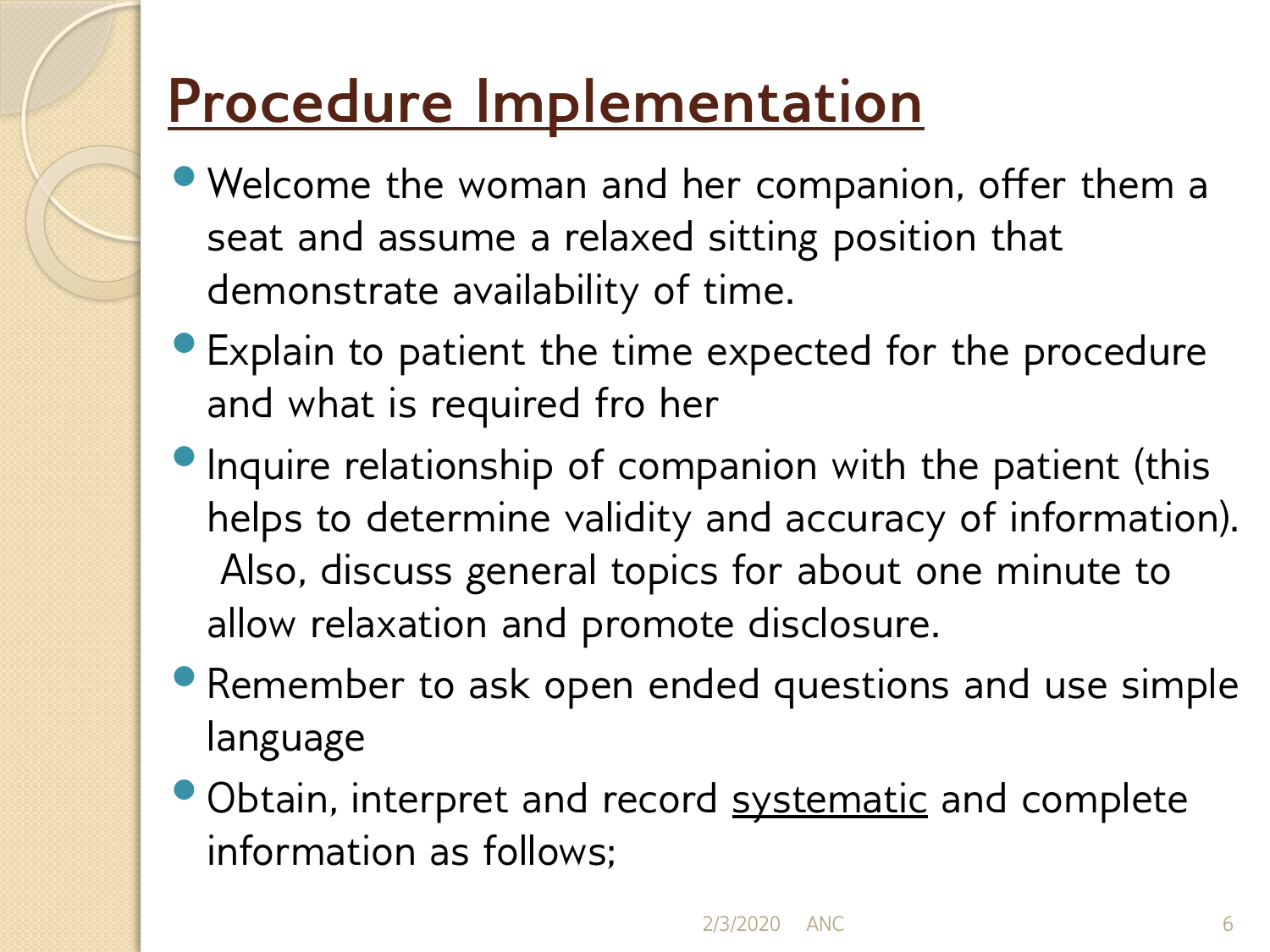

# Procedure Implementation
Welcome the woman and her companion, offer them a seat and assume a relaxed sitting position that demonstrate availability of time.
Explain to patient the time expected for the procedure and what is required fro her
Inquire relationship of companion with the patient (this helps to determine validity and accuracy of information).  Also, discuss general topics for about one minute to allow relaxation and promote disclosure.
Remember to ask open ended questions and use simple language
Obtain, interpret and record systematic and complete information as follows;
2/3/2020
ANC
6